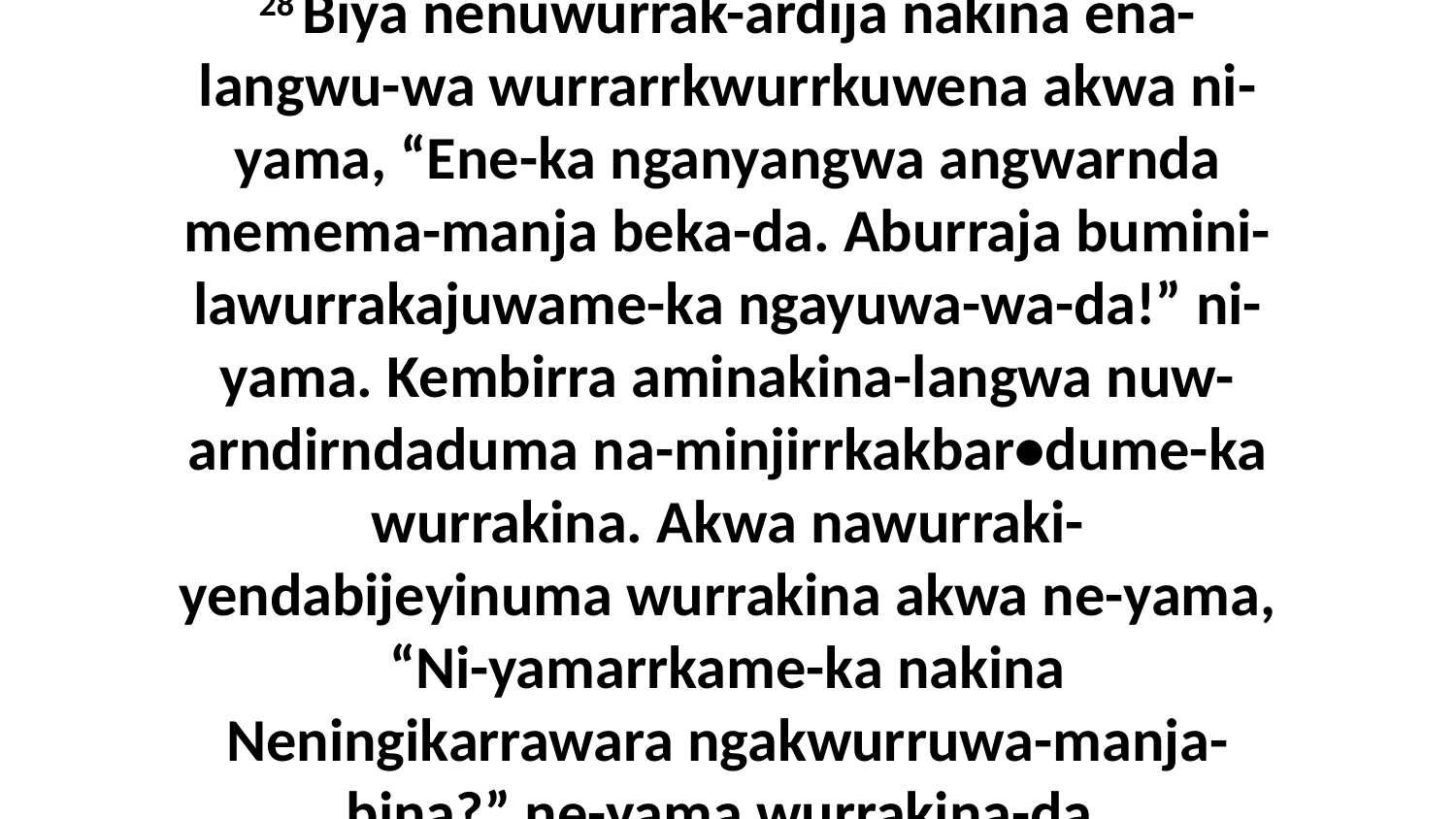

28 Biya nenuwurrak-ardija nakina ena-langwu-wa wurrarrkwurrkuwena akwa ni-yama, “Ene-ka nganyangwa angwarnda memema-manja beka-da. Aburraja bumini-lawurrakajuwame-ka ngayuwa-wa-da!” ni-yama. Kembirra aminakina-langwa nuw-arndirndaduma na-minjirrkakbar•dume-ka wurrakina. Akwa nawurraki-yendabijeyinuma wurrakina akwa ne-yama, “Ni-yamarrkame-ka nakina Neningikarrawara ngakwurruwa-manja-bina?” ne-yama wurrakina-da.